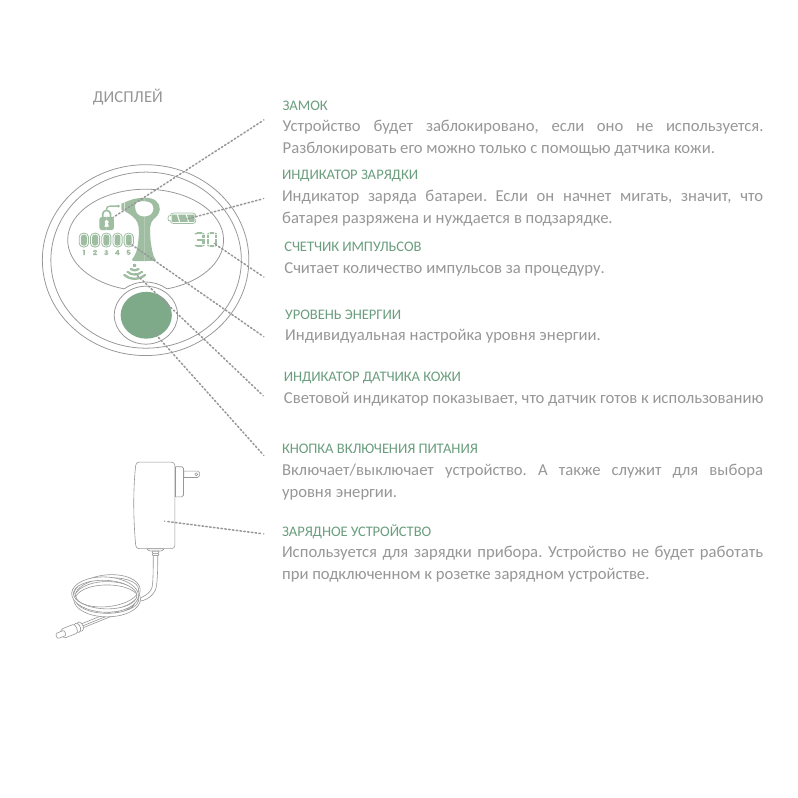

ДИСПЛЕЙ
ЗАМОК
Устройство будет заблокировано, если оно не используется. Разблокировать его можно только с помощью датчика кожи.

ИНДИКАТОР ЗАРЯДКИ
Индикатор заряда батареи. Если он начнет мигать, значит, что батарея разряжена и нуждается в подзарядке.
СЧЕТЧИК ИМПУЛЬСОВ
Считает количество импульсов за процедуру.
УРОВЕНЬ ЭНЕРГИИ
Индивидуальная настройка уровня энергии.
ИНДИКАТОР ДАТЧИКА КОЖИ
Световой индикатор показывает, что датчик готов к использованию
КНОПКА ВКЛЮЧЕНИЯ ПИТАНИЯ
Включает/выключает устройство. А также служит для выбора уровня энергии.
ЗАРЯДНОЕ УСТРОЙСТВО
Используется для зарядки прибора. Устройство не будет работать при подключенном к розетке зарядном устройстве.